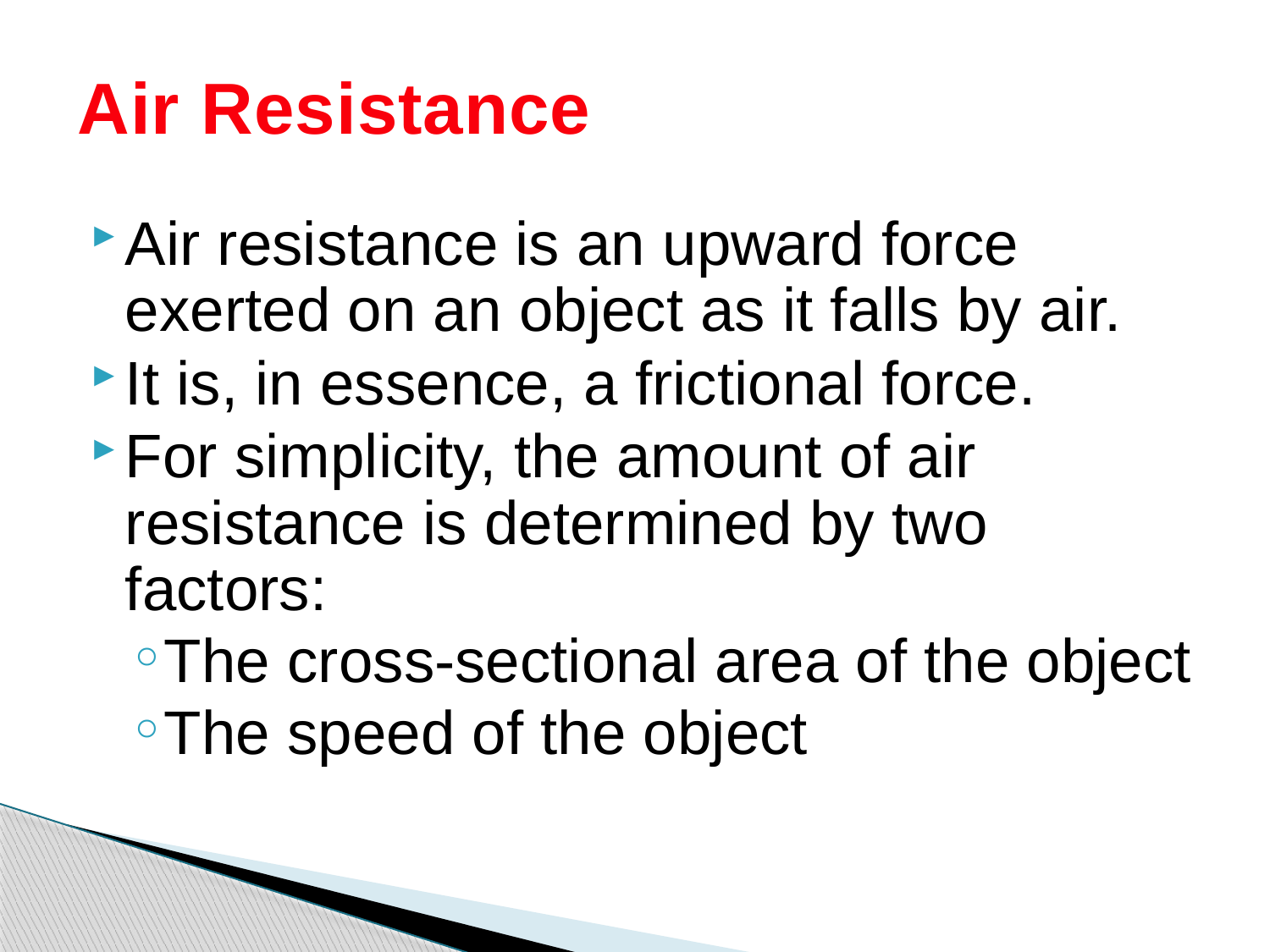

# Air Resistance
Air resistance is an upward force exerted on an object as it falls by air.
It is, in essence, a frictional force.
For simplicity, the amount of air resistance is determined by two factors:
The cross-sectional area of the object
The speed of the object